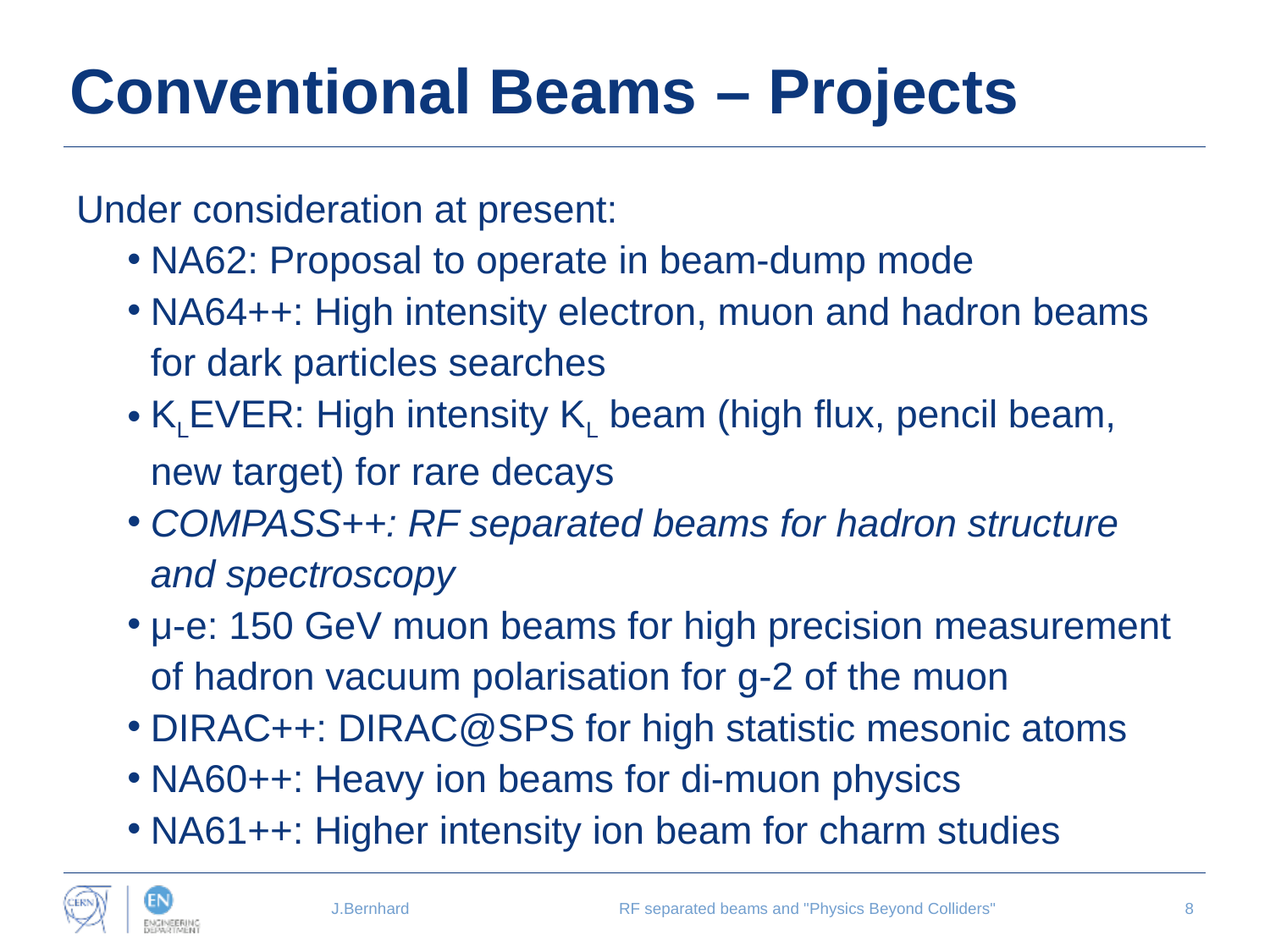

# Conventional Beams – Projects
Under consideration at present:
NA62: Proposal to operate in beam-dump mode
NA64++: High intensity electron, muon and hadron beams for dark particles searches
KLEVER: High intensity KL beam (high flux, pencil beam, new target) for rare decays
COMPASS++: RF separated beams for hadron structure and spectroscopy
μ-e: 150 GeV muon beams for high precision measurement of hadron vacuum polarisation for g-2 of the muon
DIRAC++: DIRAC@SPS for high statistic mesonic atoms
NA60++: Heavy ion beams for di-muon physics
NA61++: Higher intensity ion beam for charm studies
J.Bernhard
RF separated beams and "Physics Beyond Colliders"
8